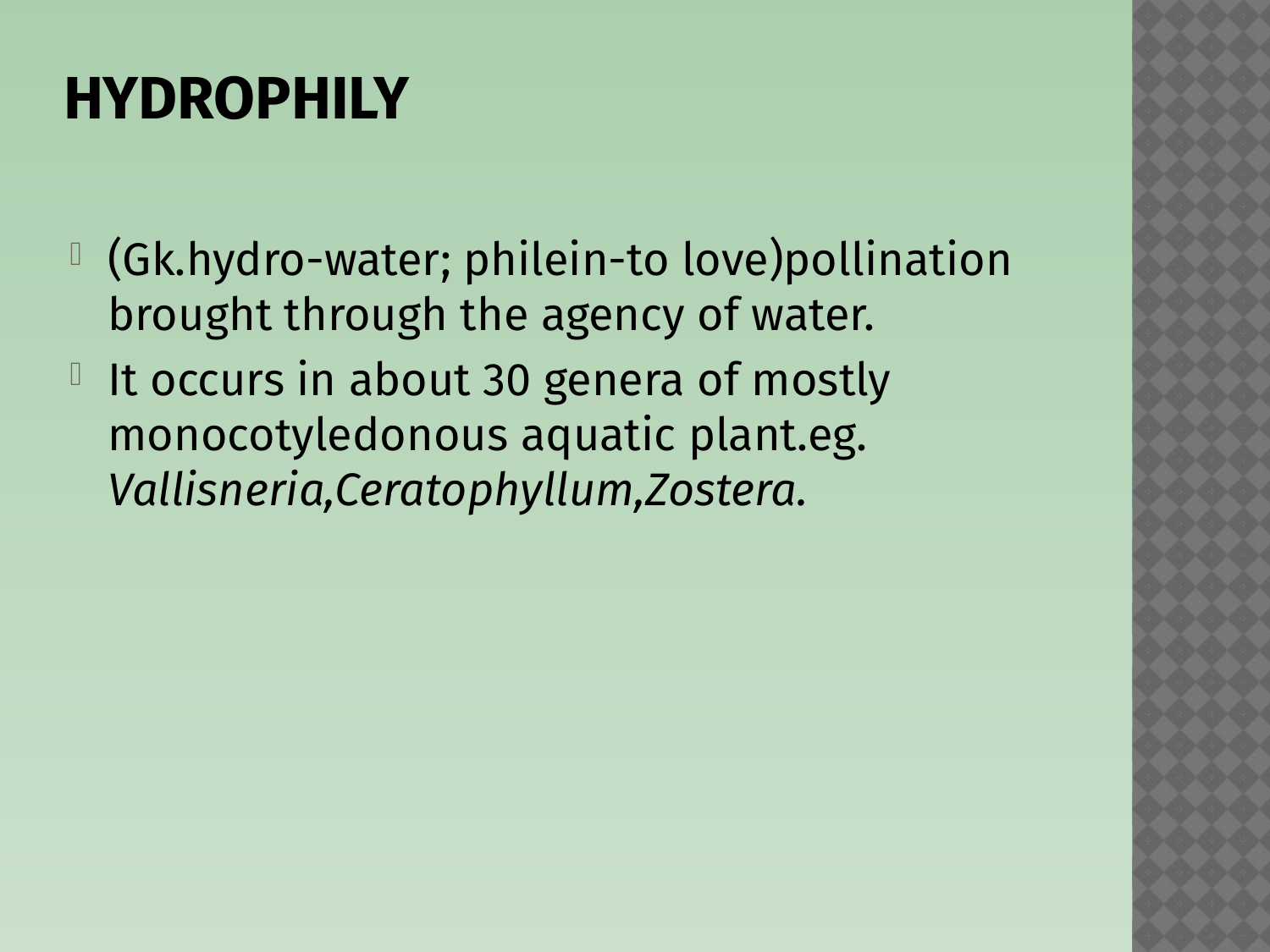

# Hydrophily
(Gk.hydro-water; philein-to love)pollination brought through the agency of water.
It occurs in about 30 genera of mostly monocotyledonous aquatic plant.eg. Vallisneria,Ceratophyllum,Zostera.